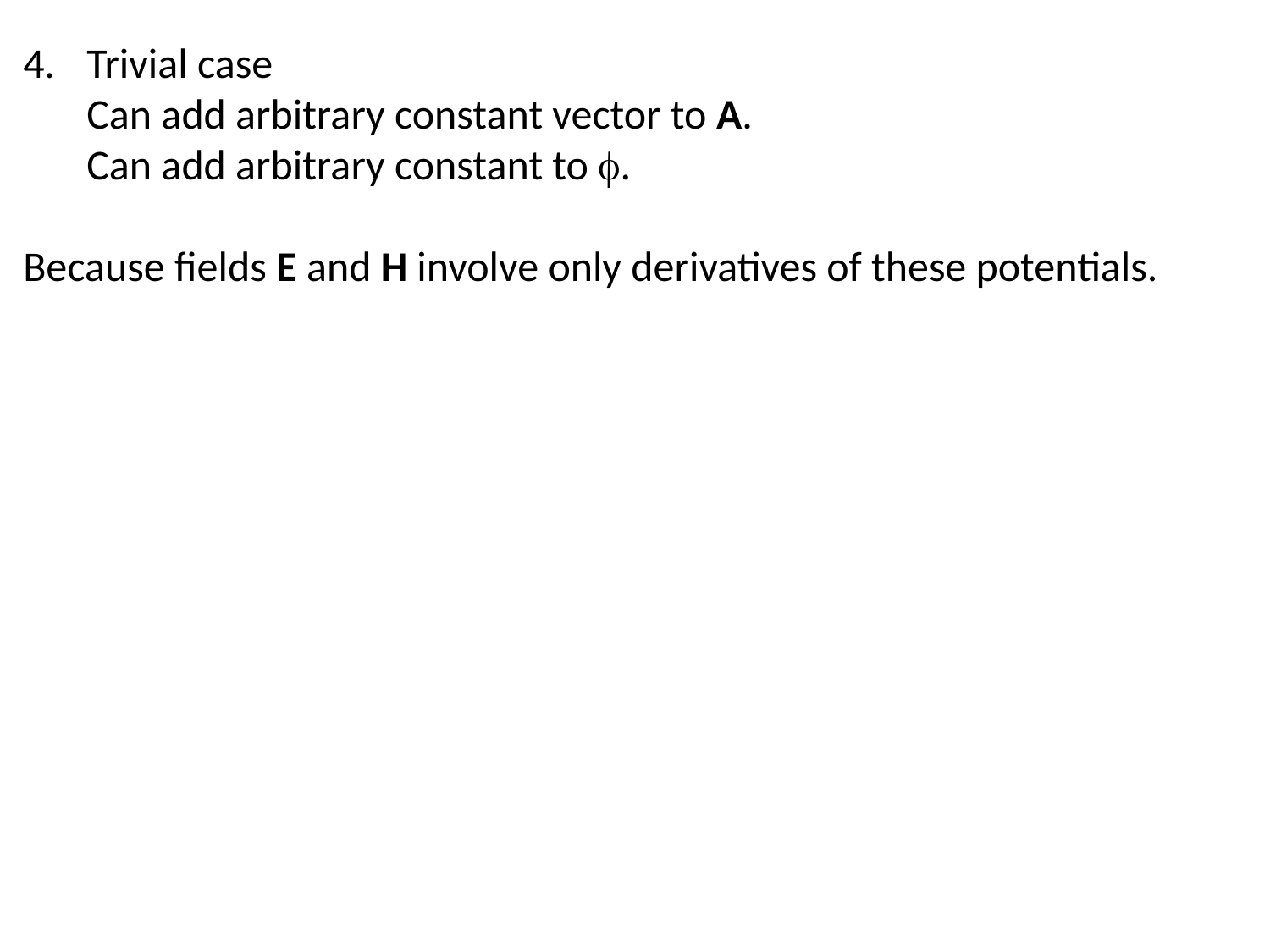

Trivial case
Can add arbitrary constant vector to A.
Can add arbitrary constant to φ.

Because fields E and H involve only derivatives of these potentials.